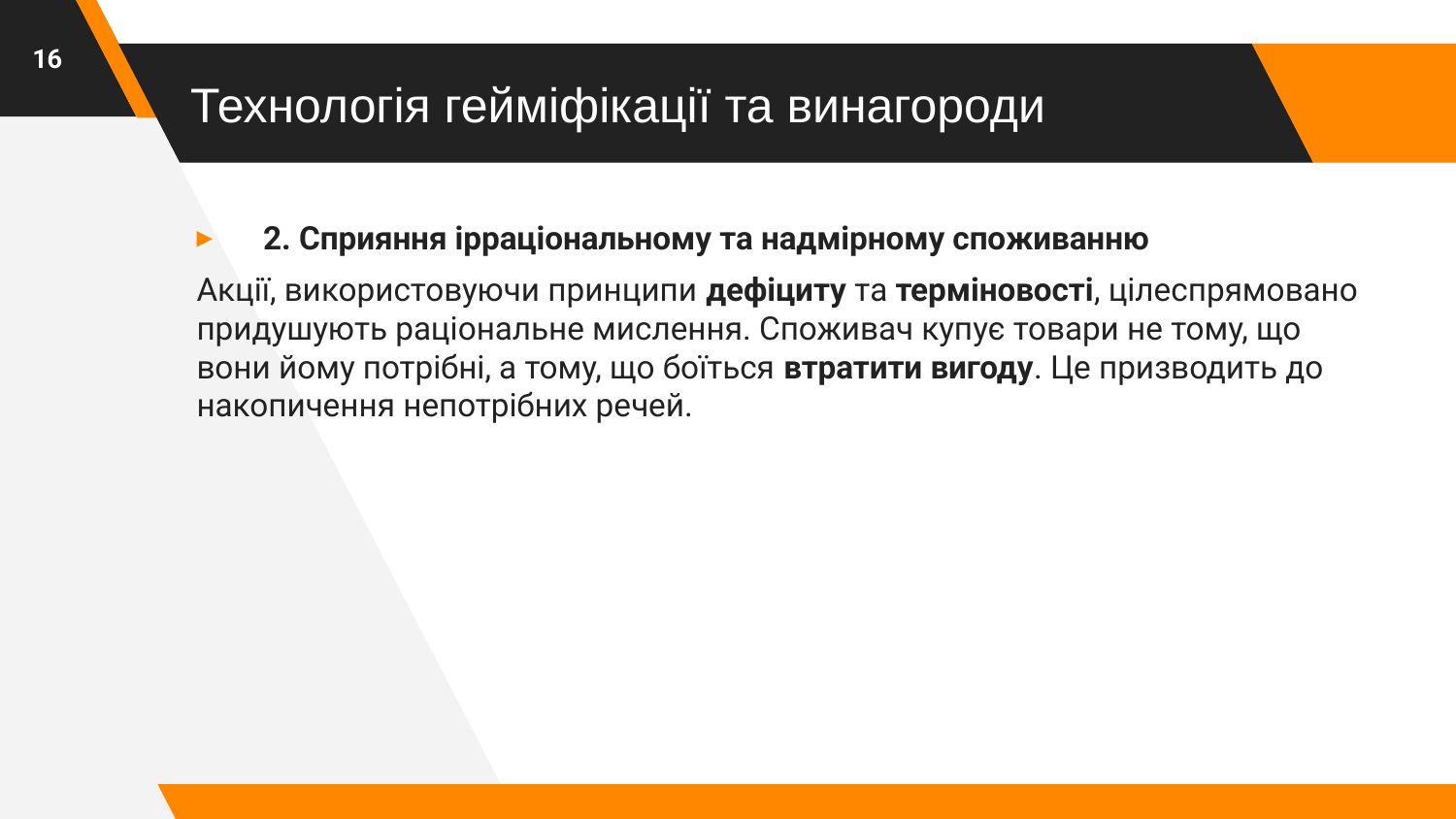

16
# Технологія гейміфікації та винагороди
2. Сприяння ірраціональному та надмірному споживанню
Акції, використовуючи принципи дефіциту та терміновості, цілеспрямовано придушують раціональне мислення. Споживач купує товари не тому, що вони йому потрібні, а тому, що боїться втратити вигоду. Це призводить до накопичення непотрібних речей.